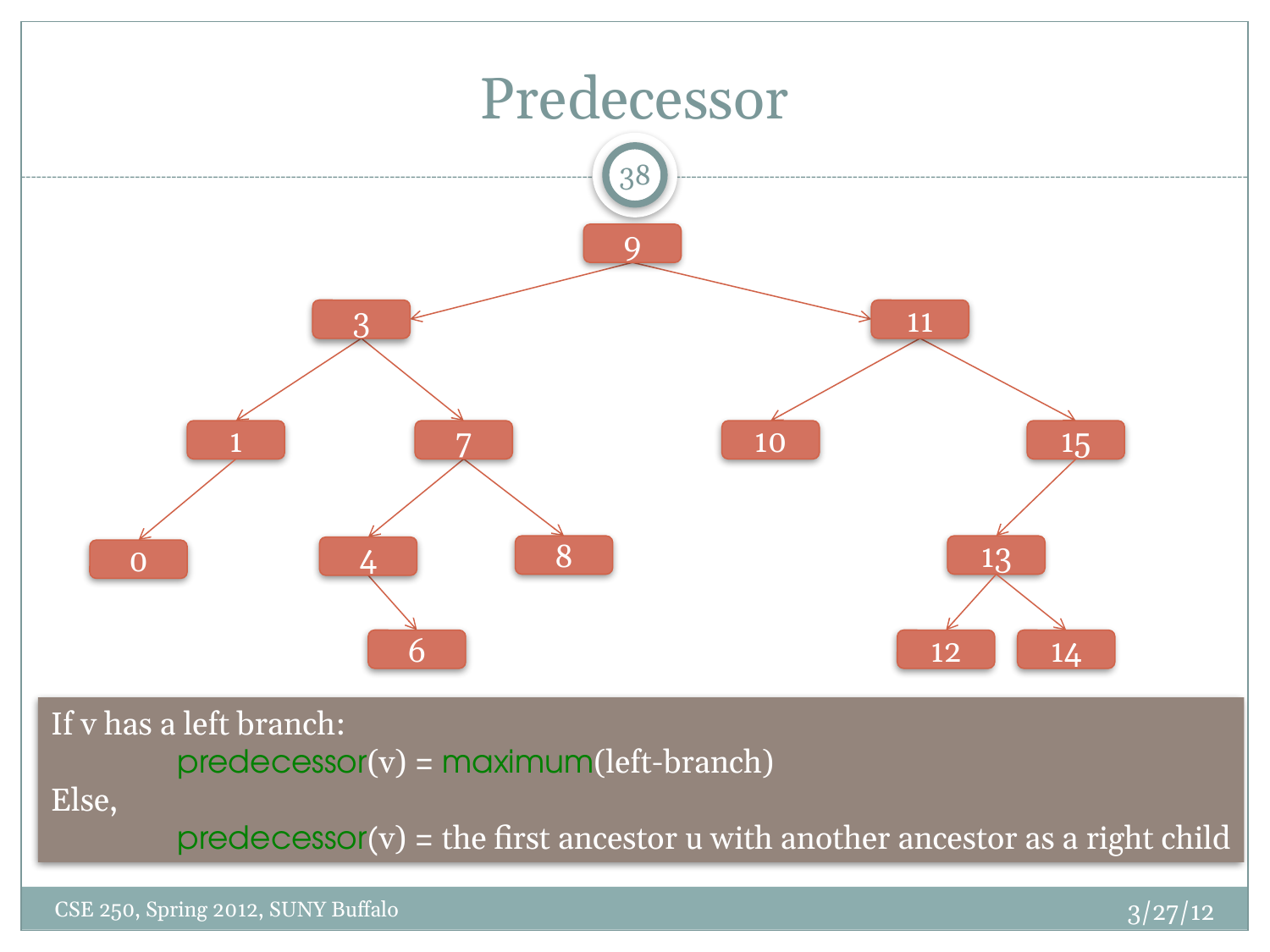

# Predecessor
38
9
3
11
1
7
10
15
8
13
4
0
6
12
14
If v has a left branch:
	predecessor(v) = maximum(left-branch)
Else,
	predecessor(v) = the first ancestor u with another ancestor as a right child
3/27/12
CSE 250, Spring 2012, SUNY Buffalo